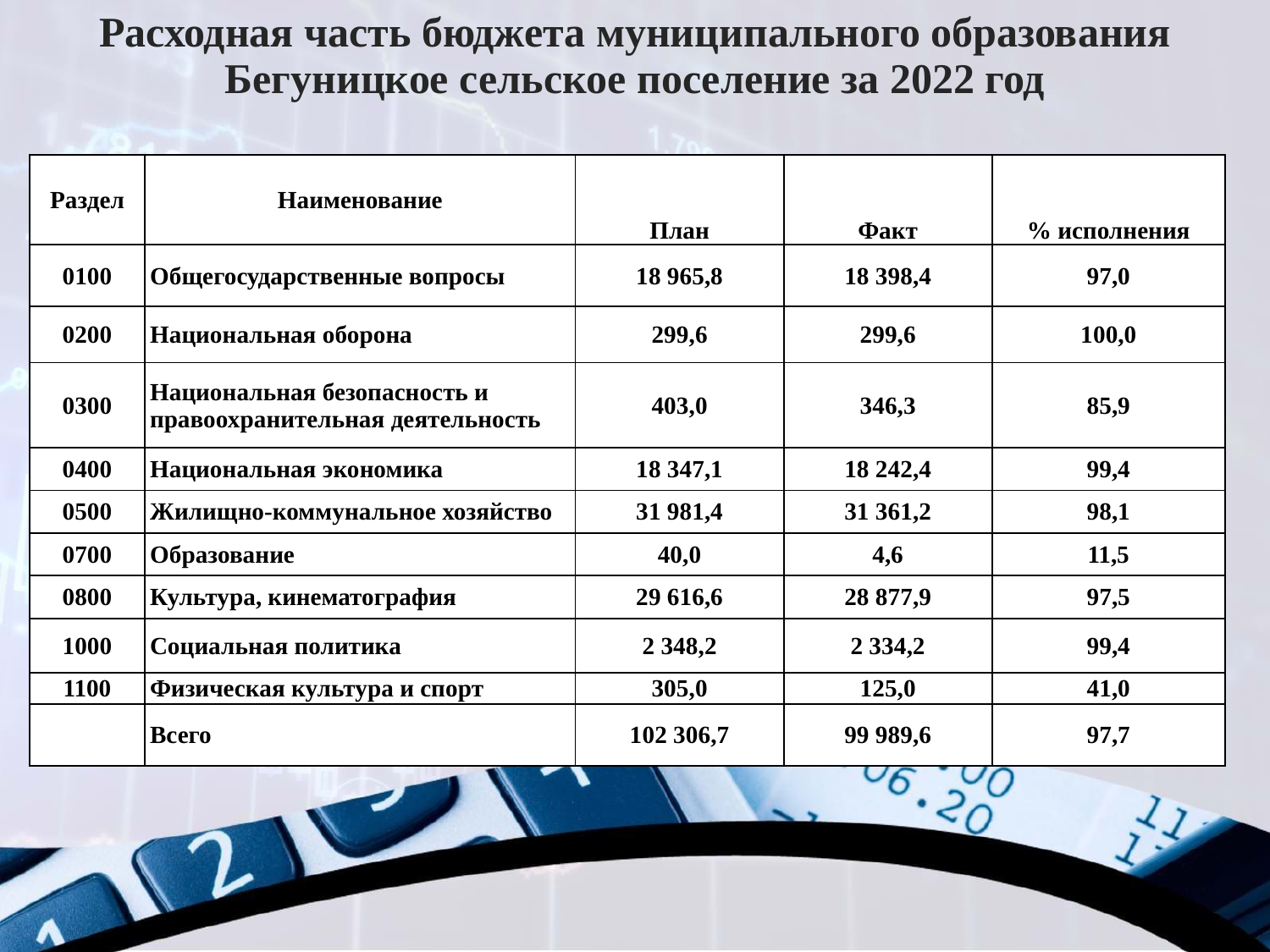

Расходная часть бюджета муниципального образования Бегуницкое сельское поселение за 2022 год
| Раздел | Наименование |  |  |  |
| --- | --- | --- | --- | --- |
|  |  | План | Факт | % исполнения |
| 0100 | Общегосударственные вопросы | 18 965,8 | 18 398,4 | 97,0 |
| 0200 | Национальная оборона | 299,6 | 299,6 | 100,0 |
| 0300 | Национальная безопасность и правоохранительная деятельность | 403,0 | 346,3 | 85,9 |
| 0400 | Национальная экономика | 18 347,1 | 18 242,4 | 99,4 |
| 0500 | Жилищно-коммунальное хозяйство | 31 981,4 | 31 361,2 | 98,1 |
| 0700 | Образование | 40,0 | 4,6 | 11,5 |
| 0800 | Культура, кинематография | 29 616,6 | 28 877,9 | 97,5 |
| 1000 | Социальная политика | 2 348,2 | 2 334,2 | 99,4 |
| 1100 | Физическая культура и спорт | 305,0 | 125,0 | 41,0 |
|  | Всего | 102 306,7 | 99 989,6 | 97,7 |